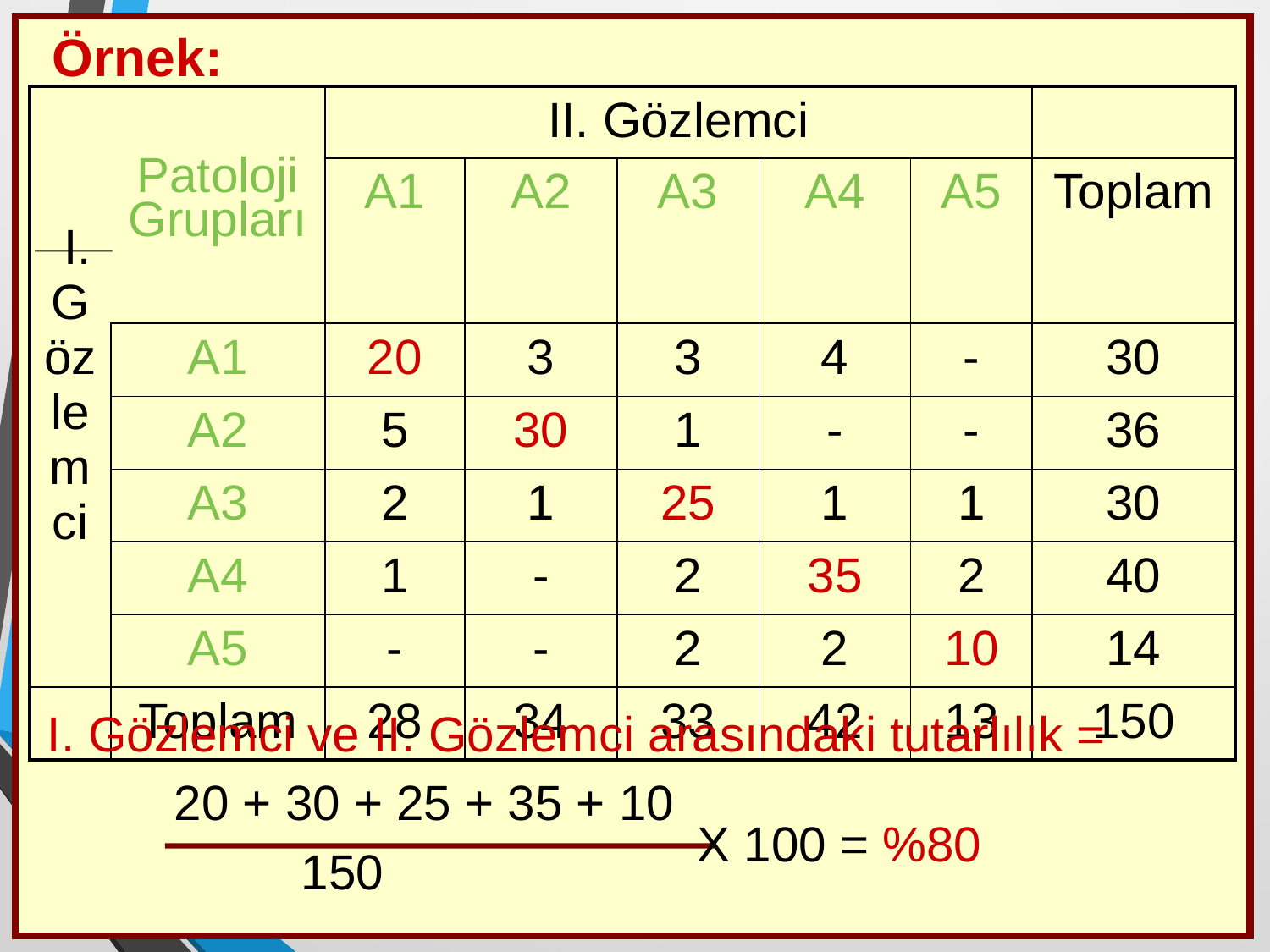

Örnek:
|  | Patoloji Grupları | II. Gözlemci |  |  |  |  |  |
| --- | --- | --- | --- | --- | --- | --- | --- |
| I. Gözlemci |  | A1 | A2 | A3 | A4 | A5 | Toplam |
|  | A1 | 20 | 3 | 3 | 4 | - | 30 |
|  | A2 | 5 | 30 | 1 | - | - | 36 |
|  | A3 | 2 | 1 | 25 | 1 | 1 | 30 |
|  | A4 | 1 | - | 2 | 35 | 2 | 40 |
|  | A5 | - | - | 2 | 2 | 10 | 14 |
|  | Toplam | 28 | 34 | 33 | 42 | 13 | 150 |

I. Gözlemci ve II. Gözlemci arasındaki tutarlılık =
	20 + 30 + 25 + 35 + 10
		150
X 100 = %80